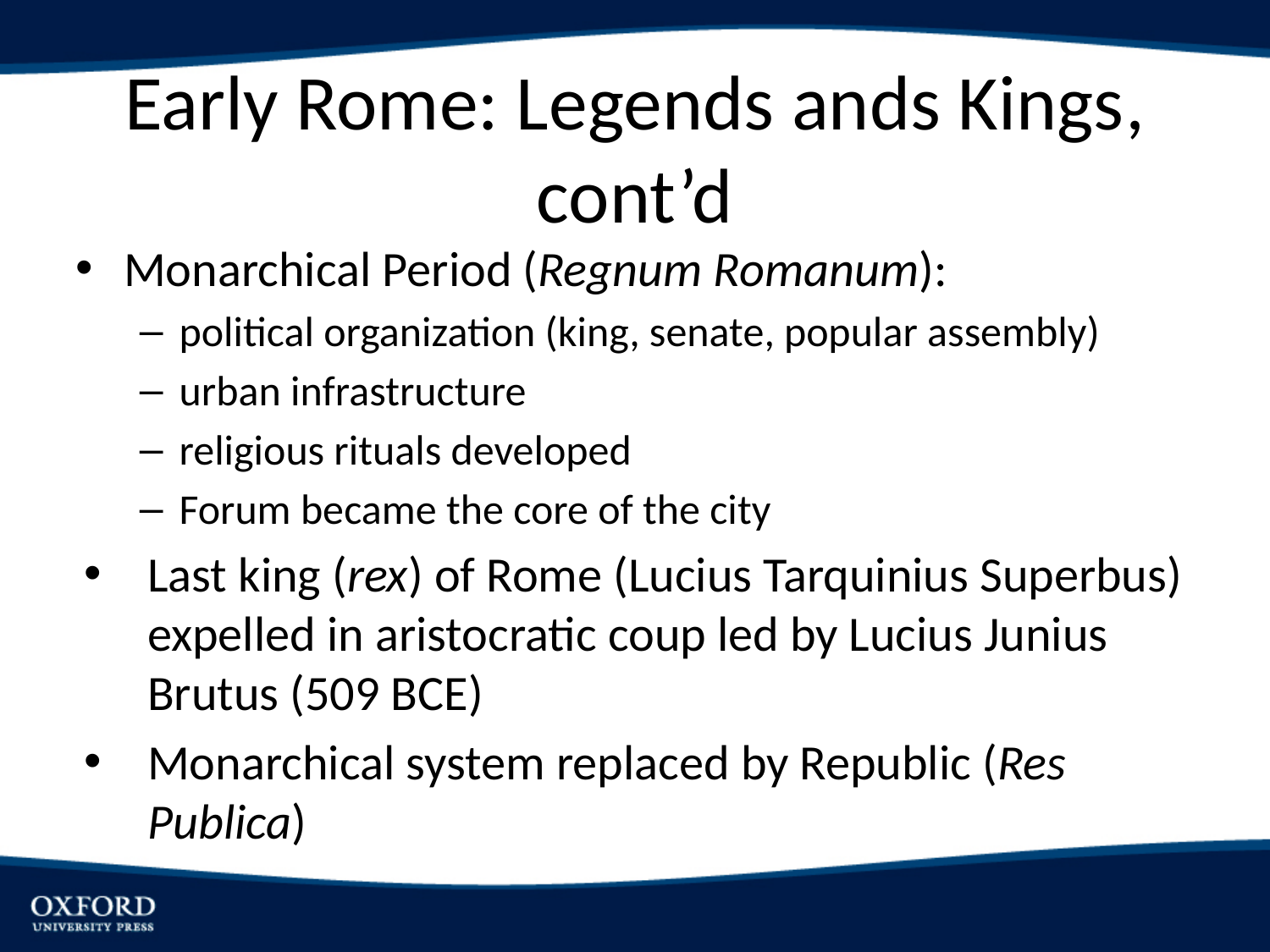

# Early Rome: Legends ands Kings, cont’d
Monarchical Period (Regnum Romanum):
political organization (king, senate, popular assembly)
urban infrastructure
religious rituals developed
Forum became the core of the city
Last king (rex) of Rome (Lucius Tarquinius Superbus) expelled in aristocratic coup led by Lucius Junius Brutus (509 BCE)
Monarchical system replaced by Republic (Res Publica)